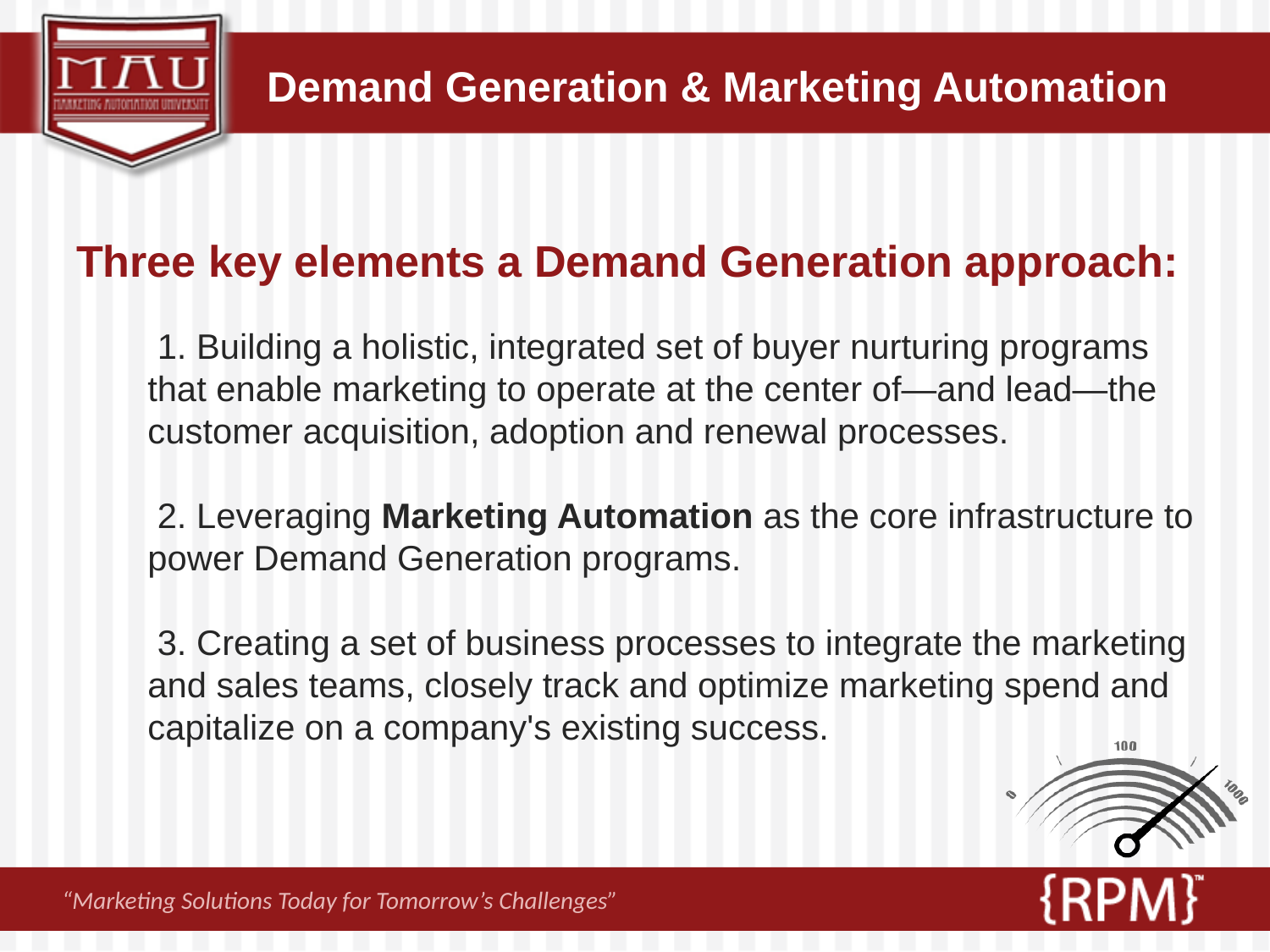

# Demand Generation & Marketing Automation
Three key elements a Demand Generation approach:
 1. Building a holistic, integrated set of buyer nurturing programs that enable marketing to operate at the center of—and lead—the customer acquisition, adoption and renewal processes.
 2. Leveraging Marketing Automation as the core infrastructure to power Demand Generation programs.
 3. Creating a set of business processes to integrate the marketing and sales teams, closely track and optimize marketing spend and capitalize on a company's existing success.